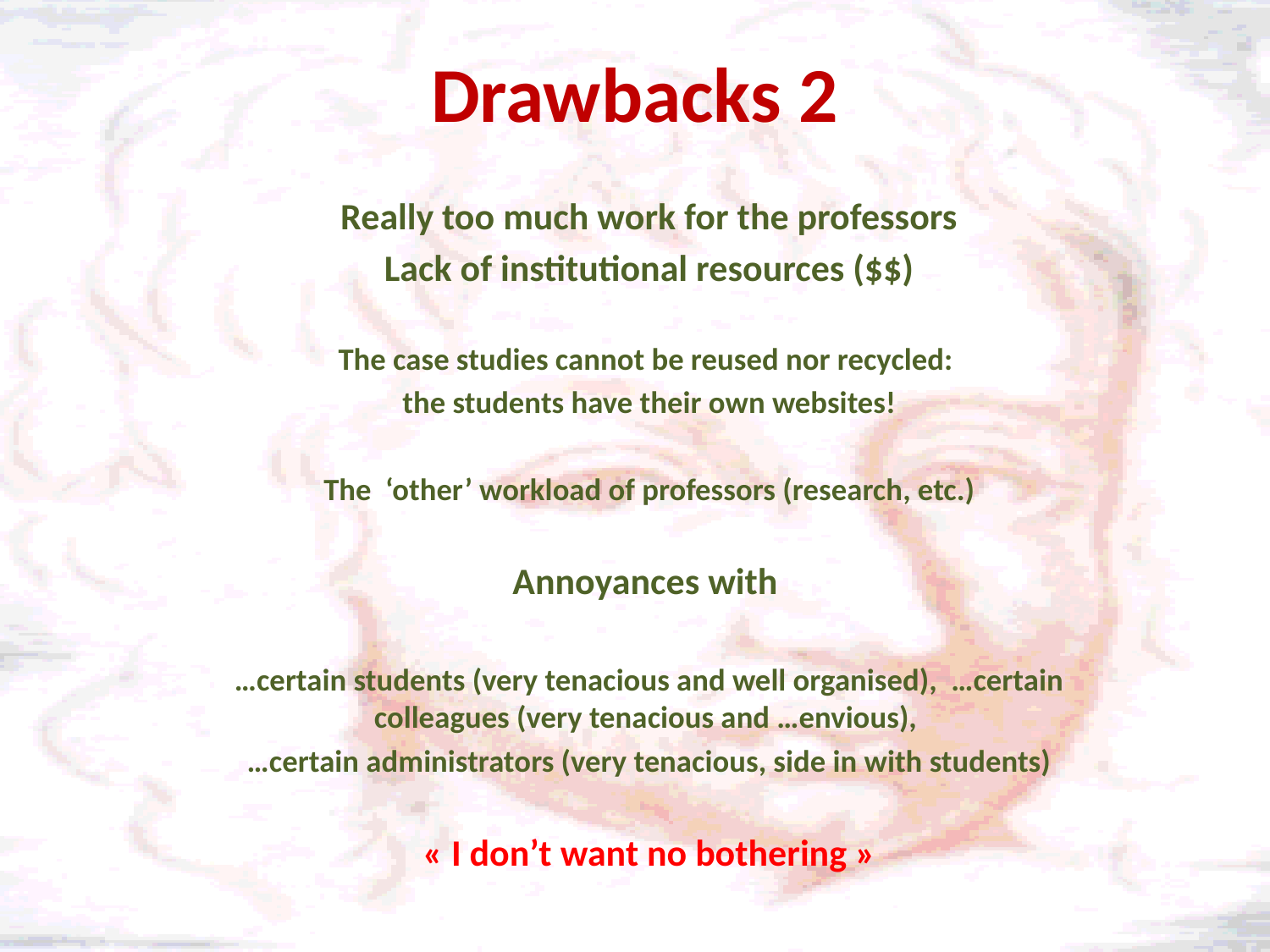

# Drawbacks 2
Really too much work for the professors
Lack of institutional resources ($$)

The case studies cannot be reused nor recycled:
the students have their own websites!

The  ‘other’ workload of professors (research, etc.)

Annoyances with

…certain students (very tenacious and well organised),  …certain colleagues (very tenacious and …envious),
…certain administrators (very tenacious, side in with students)

« I don’t want no bothering »